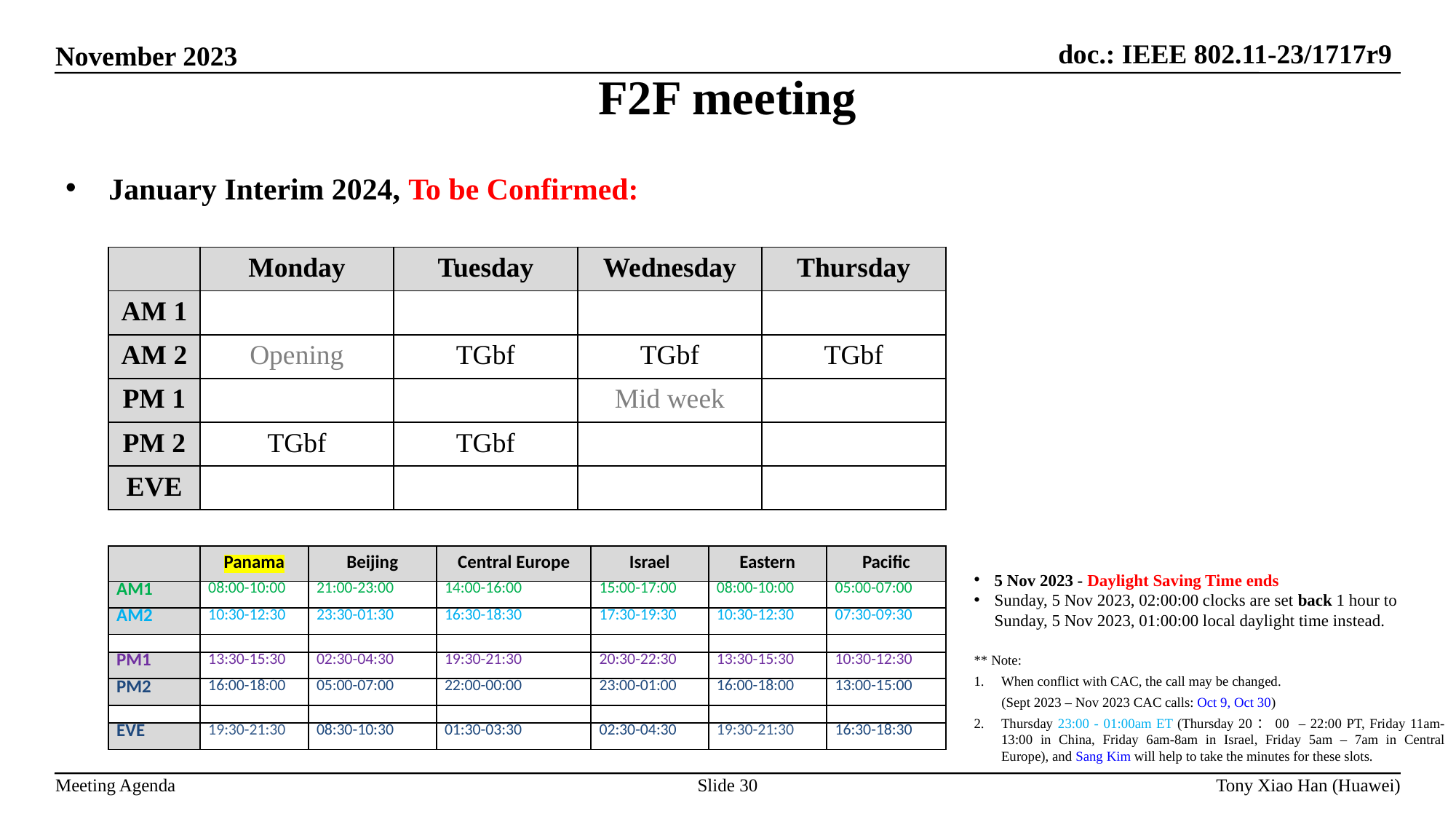

F2F meeting
January Interim 2024, To be Confirmed:
|  | Monday | Tuesday | Wednesday | Thursday |
| --- | --- | --- | --- | --- |
| AM 1 |  |  |  |  |
| AM 2 | Opening | TGbf | TGbf | TGbf |
| PM 1 |  |  | Mid week |  |
| PM 2 | TGbf | TGbf |  |  |
| EVE |  |  |  |  |
|  | Panama | Beijing | Central Europe | Israel | Eastern | Pacific |
| --- | --- | --- | --- | --- | --- | --- |
| AM1 | 08:00-10:00 | 21:00-23:00 | 14:00-16:00 | 15:00-17:00 | 08:00-10:00 | 05:00-07:00 |
| AM2 | 10:30-12:30 | 23:30-01:30 | 16:30-18:30 | 17:30-19:30 | 10:30-12:30 | 07:30-09:30 |
|  |  |  |  |  |  |  |
| PM1 | 13:30-15:30 | 02:30-04:30 | 19:30-21:30 | 20:30-22:30 | 13:30-15:30 | 10:30-12:30 |
| PM2 | 16:00-18:00 | 05:00-07:00 | 22:00-00:00 | 23:00-01:00 | 16:00-18:00 | 13:00-15:00 |
|  |  |  |  |  |  |  |
| EVE | 19:30-21:30 | 08:30-10:30 | 01:30-03:30 | 02:30-04:30 | 19:30-21:30 | 16:30-18:30 |
5 Nov 2023 - Daylight Saving Time ends
Sunday, 5 Nov 2023, 02:00:00 clocks are set back 1 hour to
Sunday, 5 Nov 2023, 01:00:00 local daylight time instead.
** Note:
When conflict with CAC, the call may be changed.
        (Sept 2023 – Nov 2023 CAC calls: Oct 9, Oct 30)
Thursday 23:00 - 01:00am ET (Thursday 20：00  – 22:00 PT, Friday 11am-13:00 in China, Friday 6am-8am in Israel, Friday 5am – 7am in Central Europe), and Sang Kim will help to take the minutes for these slots.